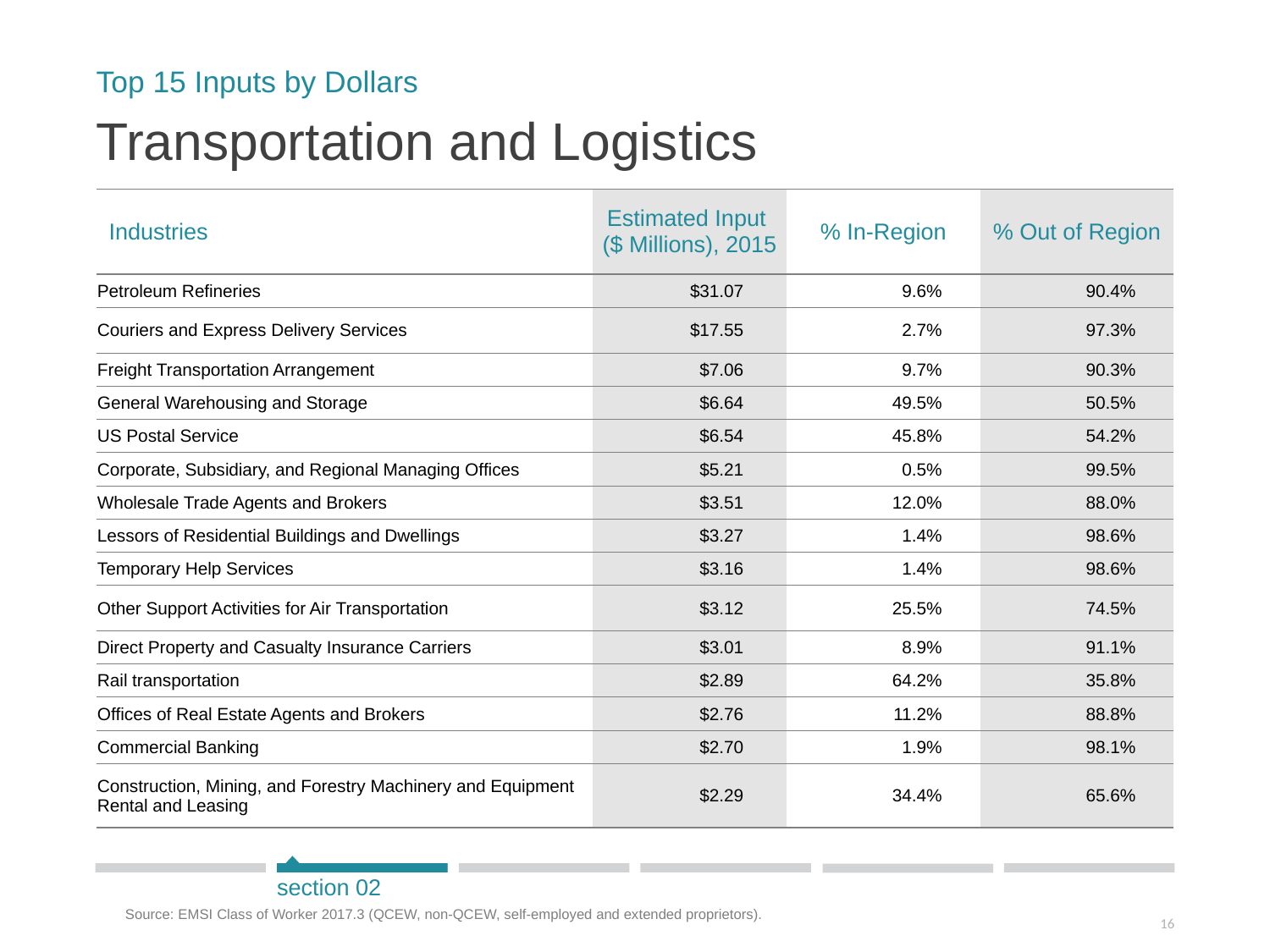

Top 15 Inputs by Dollars
Transportation and Logistics
| Industries | Estimated Input ($ Millions), 2015 | % In-Region | % Out of Region |
| --- | --- | --- | --- |
| Petroleum Refineries | $31.07 | 9.6% | 90.4% |
| Couriers and Express Delivery Services | $17.55 | 2.7% | 97.3% |
| Freight Transportation Arrangement | $7.06 | 9.7% | 90.3% |
| General Warehousing and Storage | $6.64 | 49.5% | 50.5% |
| US Postal Service | $6.54 | 45.8% | 54.2% |
| Corporate, Subsidiary, and Regional Managing Offices | $5.21 | 0.5% | 99.5% |
| Wholesale Trade Agents and Brokers | $3.51 | 12.0% | 88.0% |
| Lessors of Residential Buildings and Dwellings | $3.27 | 1.4% | 98.6% |
| Temporary Help Services | $3.16 | 1.4% | 98.6% |
| Other Support Activities for Air Transportation | $3.12 | 25.5% | 74.5% |
| Direct Property and Casualty Insurance Carriers | $3.01 | 8.9% | 91.1% |
| Rail transportation | $2.89 | 64.2% | 35.8% |
| Offices of Real Estate Agents and Brokers | $2.76 | 11.2% | 88.8% |
| Commercial Banking | $2.70 | 1.9% | 98.1% |
| Construction, Mining, and Forestry Machinery and Equipment Rental and Leasing | $2.29 | 34.4% | 65.6% |

section 02
Source: EMSI Class of Worker 2017.3 (QCEW, non-QCEW, self-employed and extended proprietors).